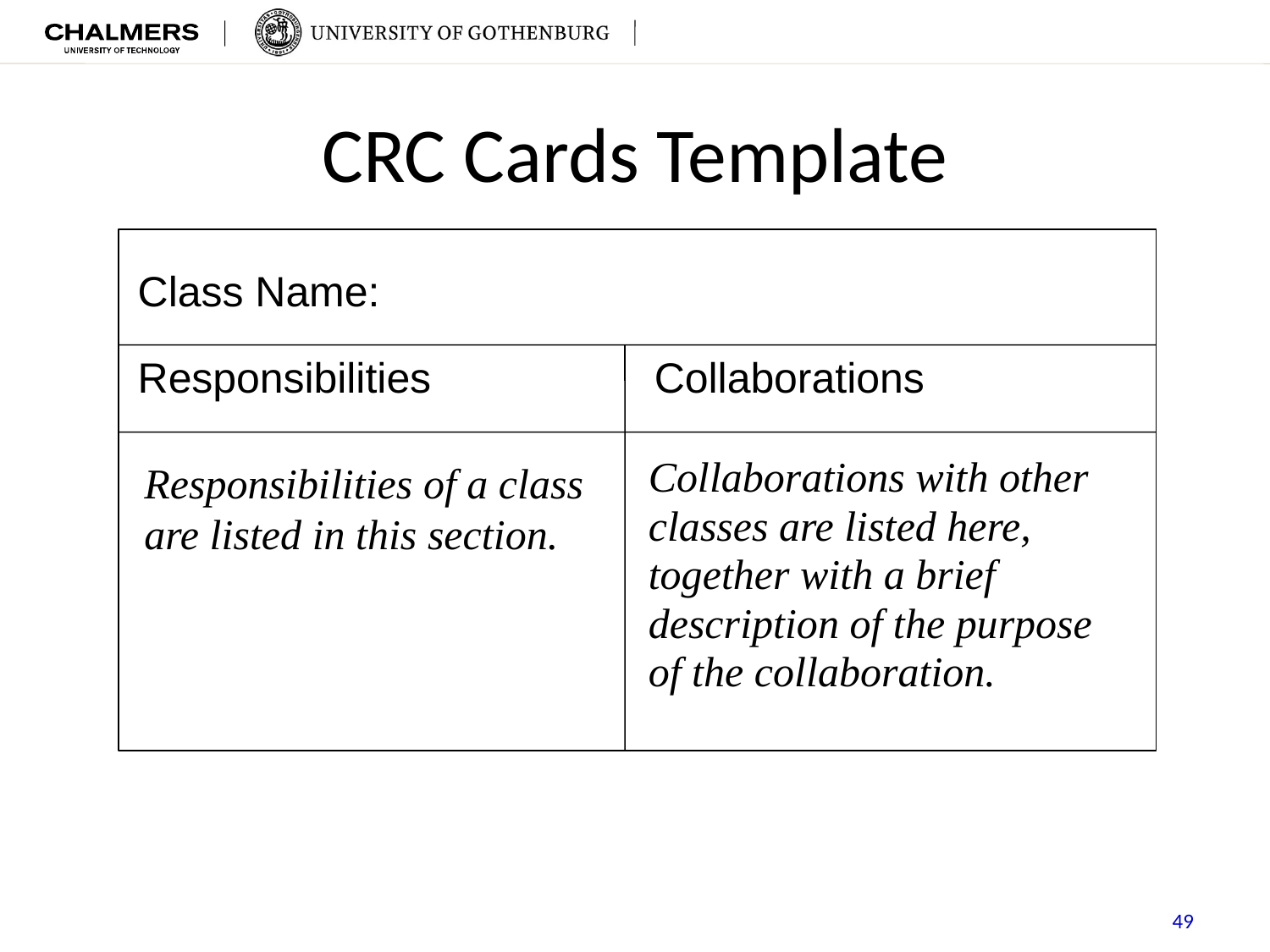

# CRC Cards Template

Class Name:

Responsibilities
Collaborations

Collaborations with other classes are listed here, together with a brief description of the purpose of the collaboration.
Responsibilities of a class are listed in this section.

49